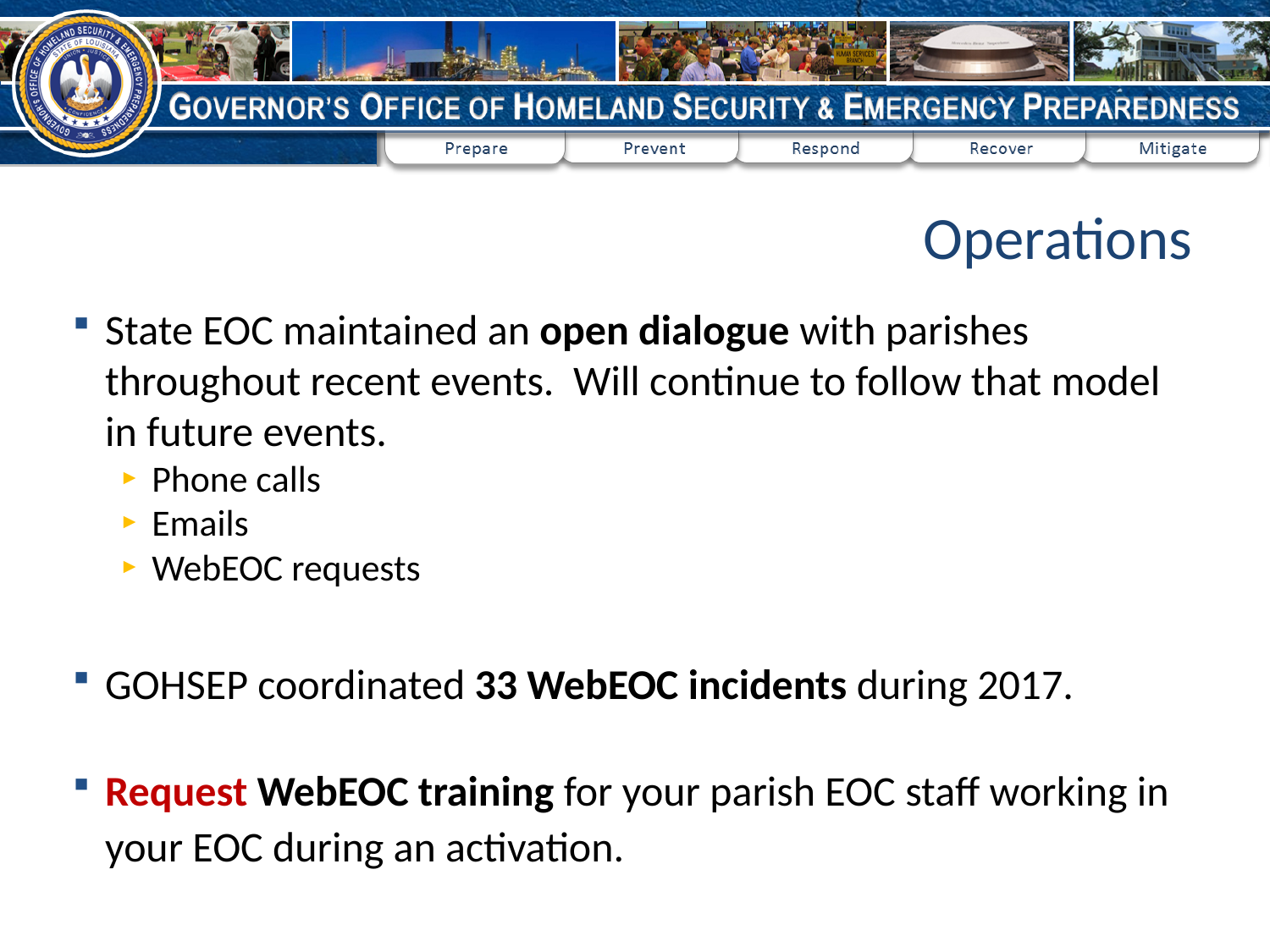

# Operations
State EOC maintained an open dialogue with parishes throughout recent events.  Will continue to follow that model in future events.
Phone calls
Emails
WebEOC requests

GOHSEP coordinated 33 WebEOC incidents during 2017.

Request WebEOC training for your parish EOC staff working in your EOC during an activation.